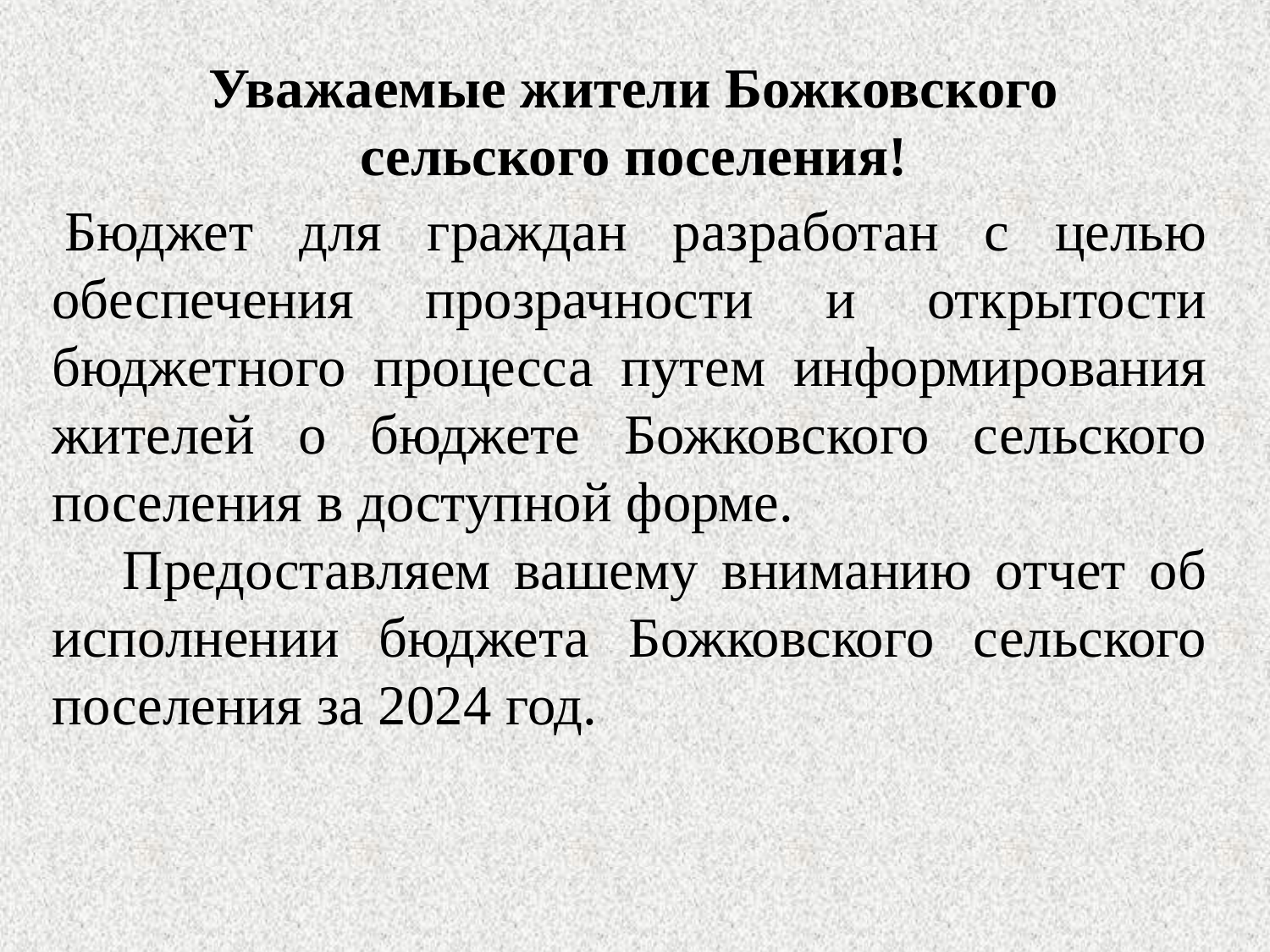

Уважаемые жители Божковского сельского поселения!
 Бюджет для граждан разработан с целью обеспечения прозрачности и открытости бюджетного процесса путем информирования жителей о бюджете Божковского сельского поселения в доступной форме.
   Предоставляем вашему вниманию отчет об исполнении бюджета Божковского сельского поселения за 2024 год.